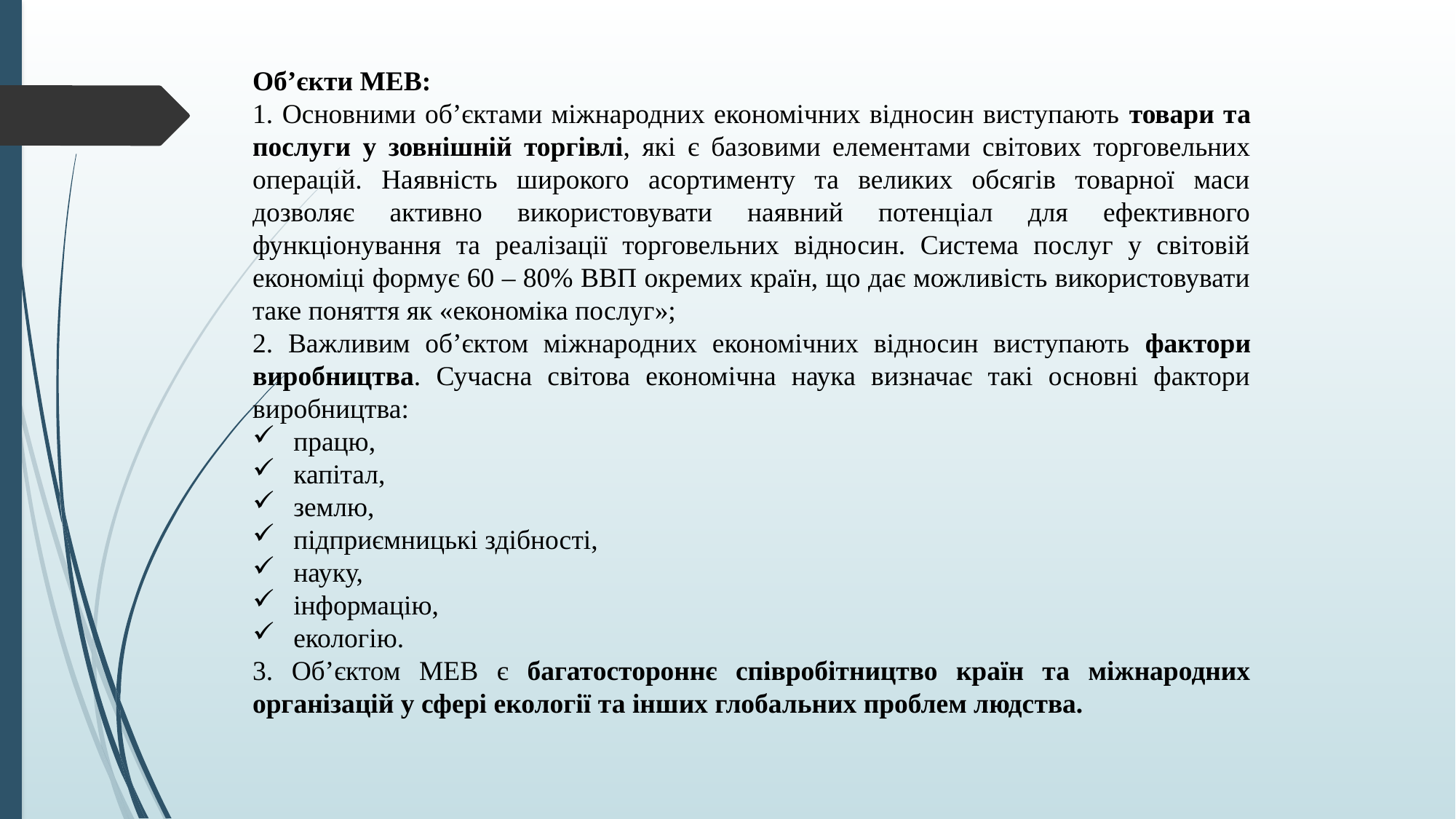

Об’єкти МЕВ:
1. Основними об’єктами міжнародних економічних відносин виступають товари та послуги у зовнішній торгівлі, які є базовими елементами світових торговельних операцій. Наявність широкого асортименту та великих обсягів товарної маси дозволяє активно використовувати наявний потенціал для ефективного функціонування та реалізації торговельних відносин. Система послуг у світовій економіці формує 60 – 80% ВВП окремих країн, що дає можливість використовувати таке поняття як «економіка послуг»;
2. Важливим об’єктом міжнародних економічних відносин виступають фактори виробництва. Сучасна світова економічна наука визначає такі основні фактори виробництва:
працю,
капітал,
землю,
підприємницькі здібності,
науку,
інформацію,
екологію.
3. Об’єктом МЕВ є багатостороннє співробітництво країн та міжнародних організацій у сфері екології та інших глобальних проблем людства.